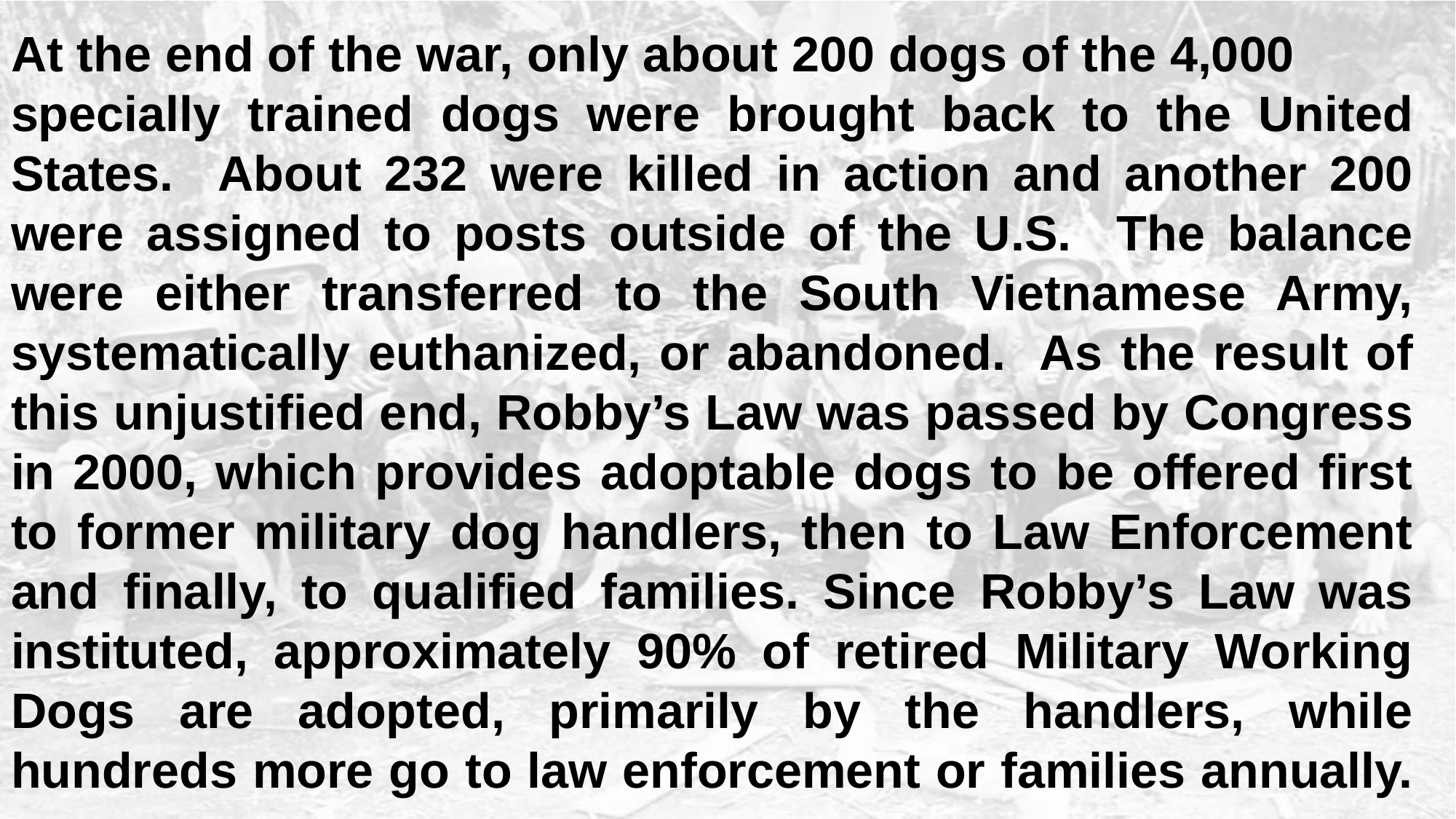

At the end of the war, only about 200 dogs of the 4,000
specially trained dogs were brought back to the United States.  About 232 were killed in action and another 200 were assigned to posts outside of the U.S.  The balance were either transferred to the South Vietnamese Army, systematically euthanized, or abandoned.  As the result of this unjustified end, Robby’s Law was passed by Congress in 2000, which provides adoptable dogs to be offered first to former military dog handlers, then to Law Enforcement and finally, to qualified families. Since Robby’s Law was instituted, approximately 90% of retired Military Working Dogs are adopted, primarily by the handlers, while hundreds more go to law enforcement or families annually.